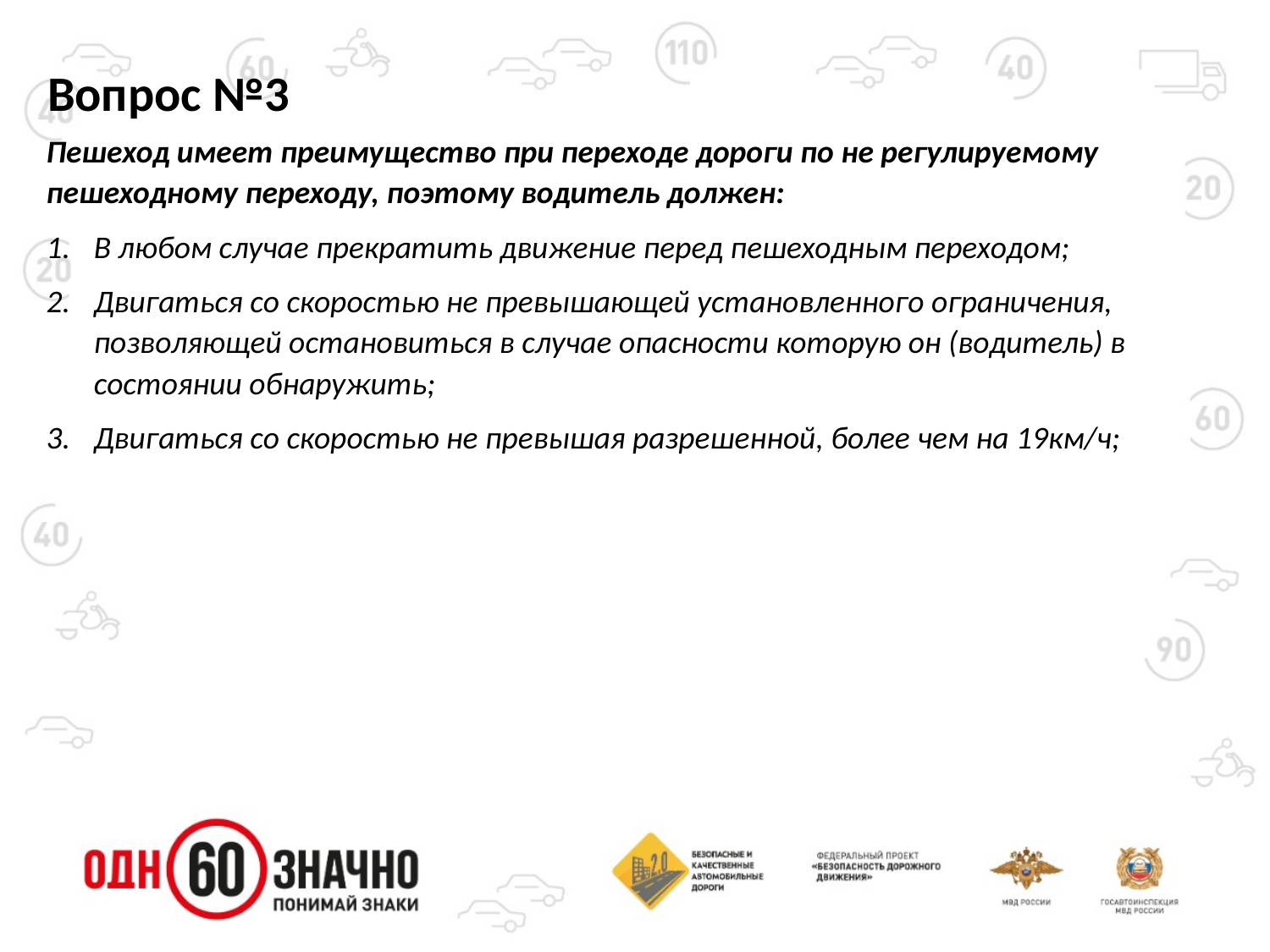

Вопрос №3
Пешеход имеет преимущество при переходе дороги по не регулируемому пешеходному переходу, поэтому водитель должен:
В любом случае прекратить движение перед пешеходным переходом;
Двигаться со скоростью не превышающей установленного ограничения, позволяющей остановиться в случае опасности которую он (водитель) в состоянии обнаружить;
Двигаться со скоростью не превышая разрешенной, более чем на 19км/ч;